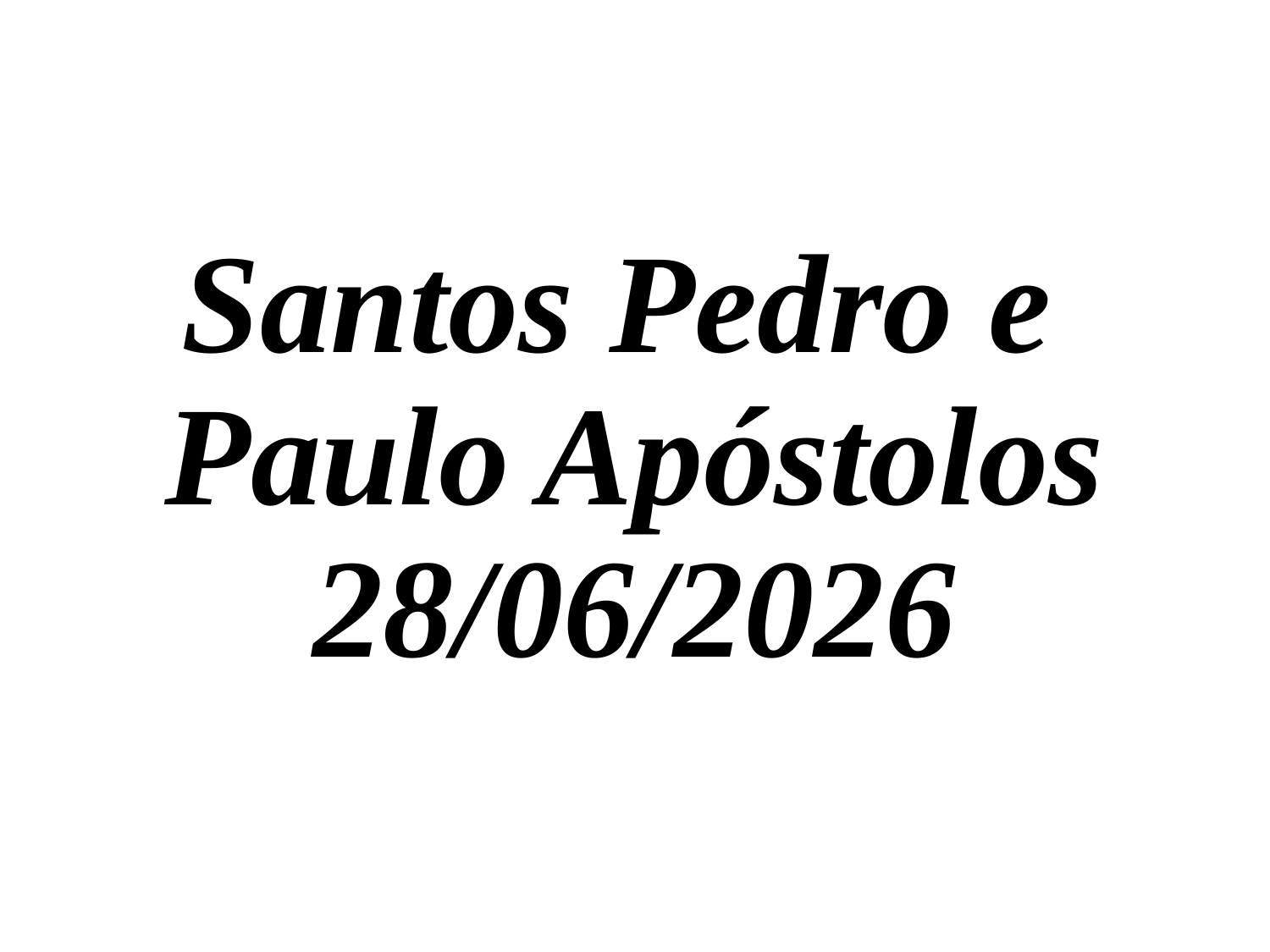

# Santos Pedro e Paulo Apóstolos 28/06/2026